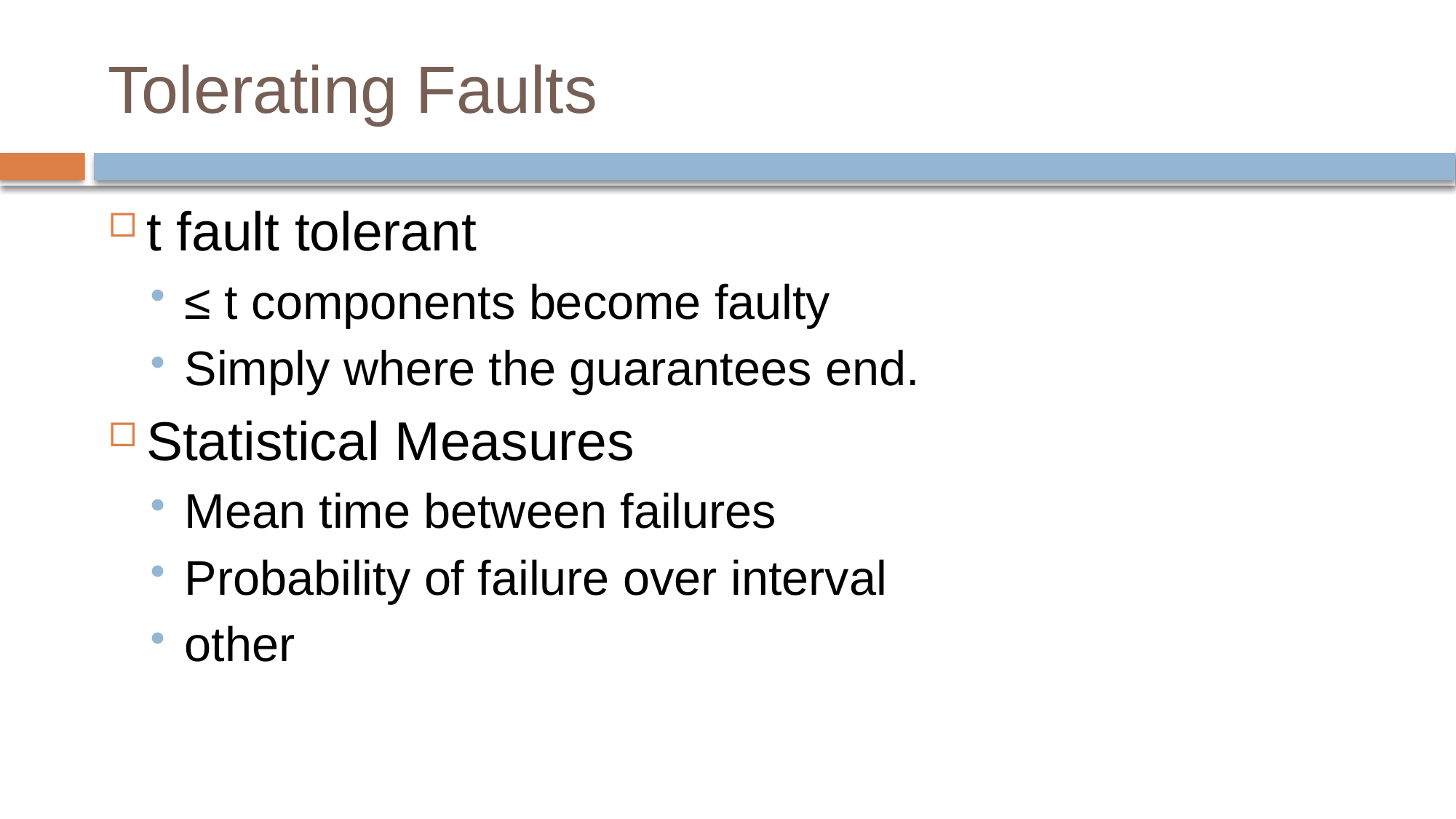

# Tolerating Faults
t fault tolerant
≤ t components become faulty
Simply where the guarantees end.
Statistical Measures
Mean time between failures
Probability of failure over interval
other